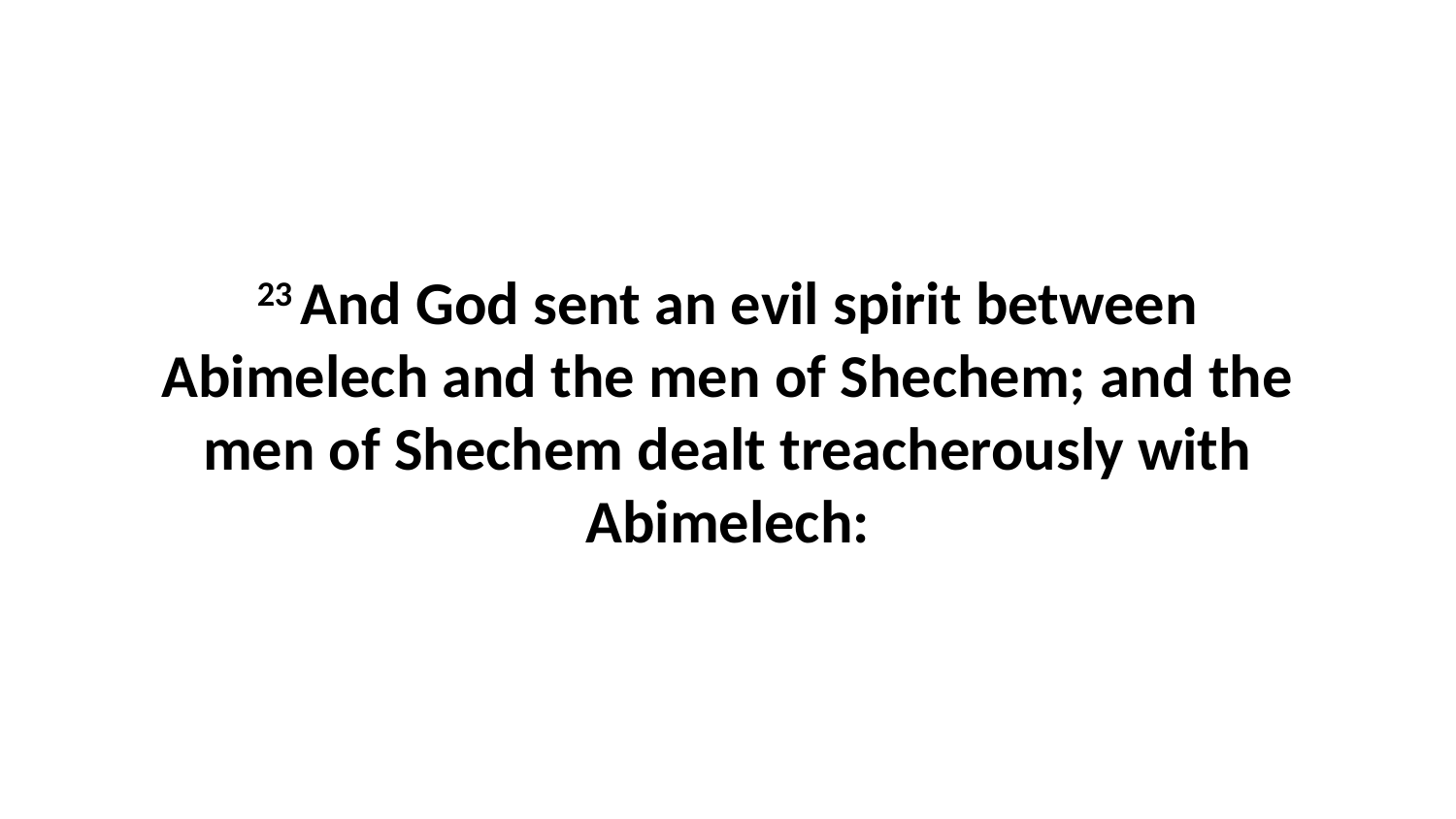

23 And God sent an evil spirit between Abimelech and the men of Shechem; and the men of Shechem dealt treacherously with Abimelech: